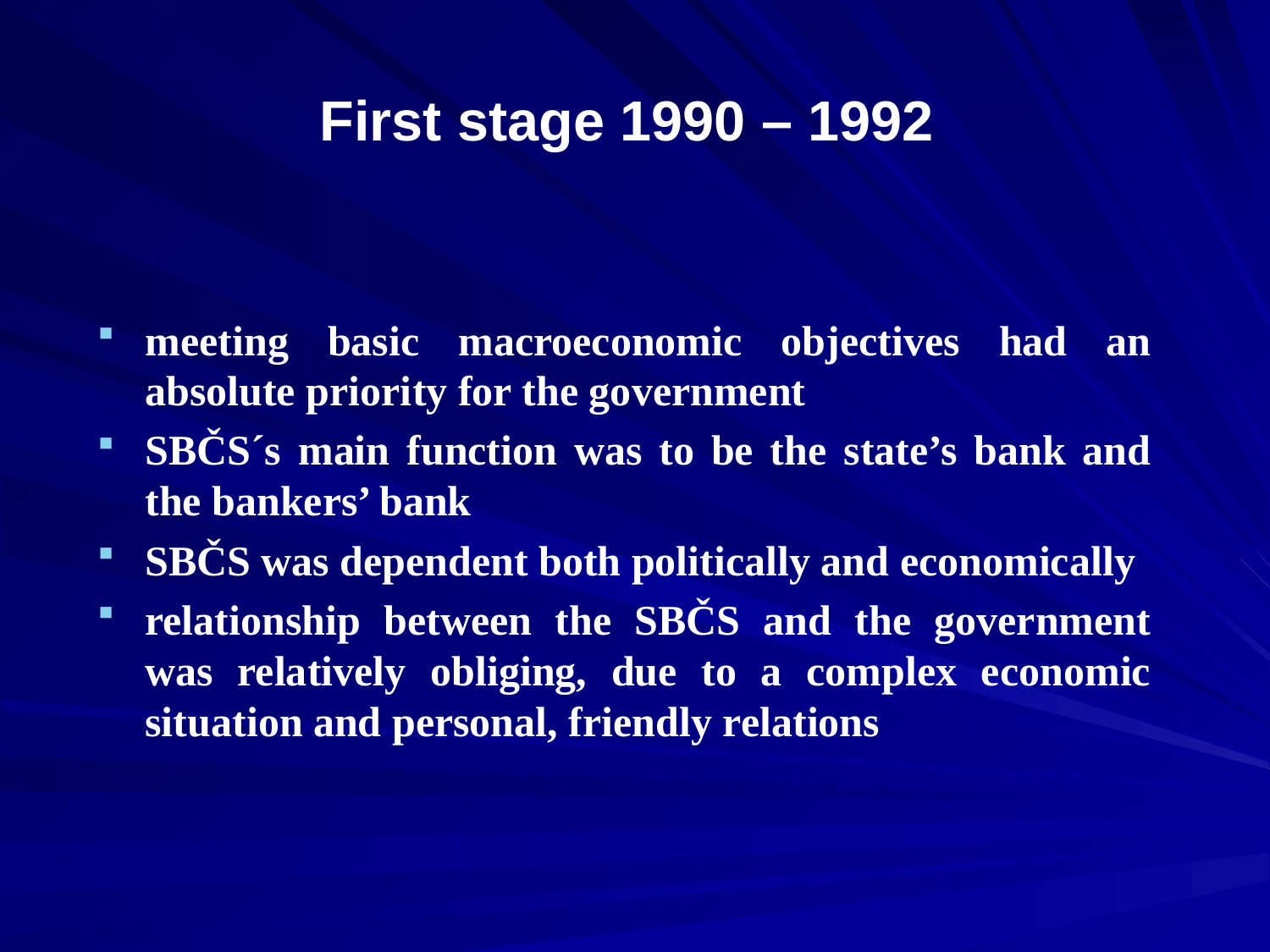

# First stage 1990 – 1992
meeting basic macroeconomic objectives had an absolute priority for the government
SBČS´s main function was to be the state’s bank and the bankers’ bank
SBČS was dependent both politically and economically
relationship between the SBČS and the government was relatively obliging, due to a complex economic situation and personal, friendly relations